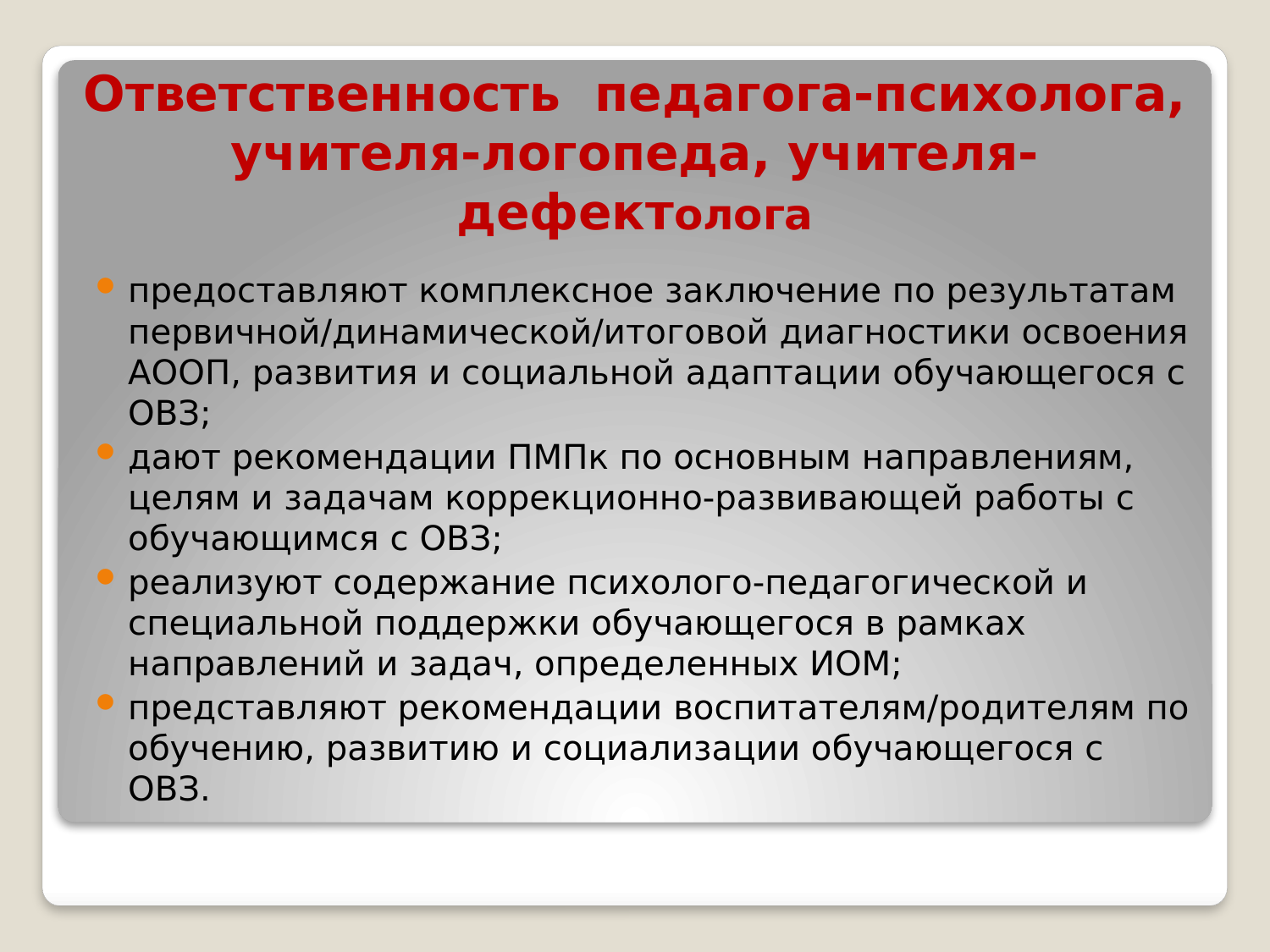

# Ответственность  педагога-психолога, учителя-логопеда, учителя-дефектолога
предоставляют комплексное заключение по результатам первичной/динамической/итоговой диагностики освоения АООП, развития и социальной адаптации обучающегося с ОВЗ;
дают рекомендации ПМПк по основным направлениям, целям и задачам коррекционно-развивающей работы с обучающимся с ОВЗ;
реализуют содержание психолого-педагогической и специальной поддержки обучающегося в рамках направлений и задач, определенных ИОМ;
представляют рекомендации воспитателям/родителям по обучению, развитию и социализации обучающегося с ОВЗ.